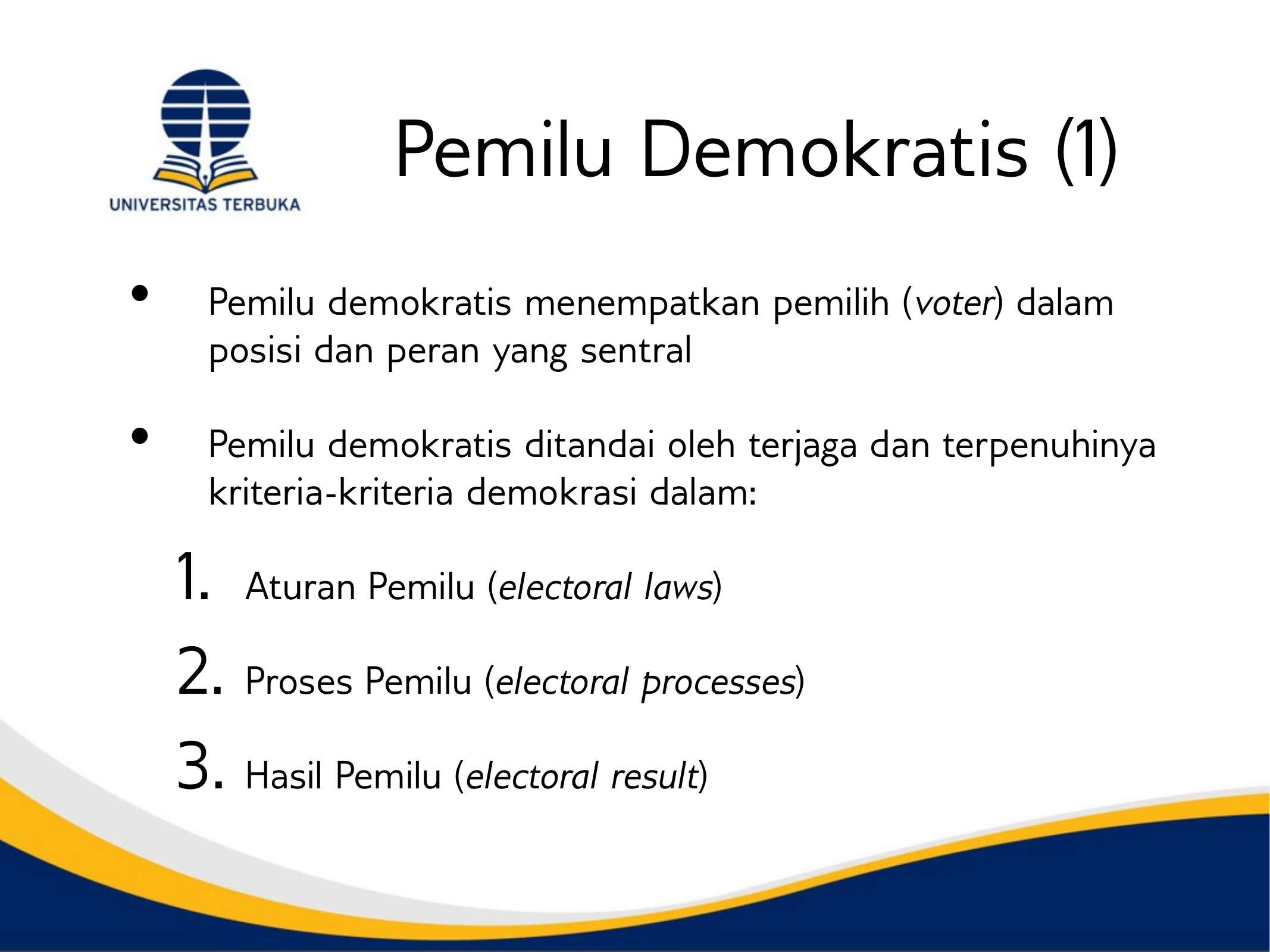

# Pemilu Demokratis (1)
Pemilu demokratis menempatkan pemilih (voter) dalam posisi dan peran yang sentral
Pemilu demokratis ditandai oleh terjaga dan terpenuhinya kriteria-kriteria demokrasi dalam:
Aturan Pemilu (electoral laws)
Proses Pemilu (electoral processes)
Hasil Pemilu (electoral result)